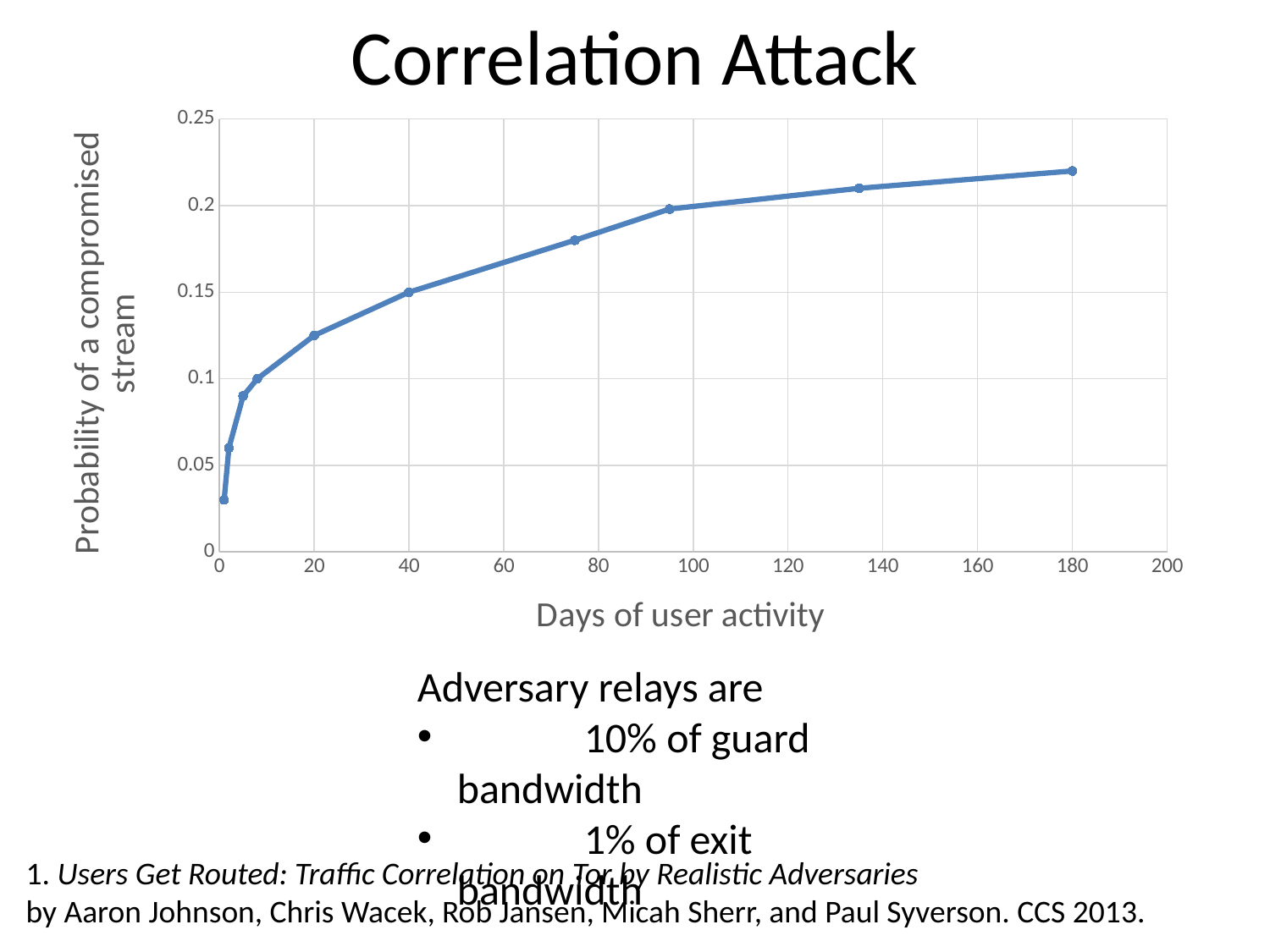

# Correlation Attack

### Chart

| Category | Probability of a compromised stream |
|---|---|
Adversary relays are
	10% of guard bandwidth
	1% of exit bandwidth
1. Users Get Routed: Traffic Correlation on Tor by Realistic Adversaries
by Aaron Johnson, Chris Wacek, Rob Jansen, Micah Sherr, and Paul Syverson. CCS 2013.